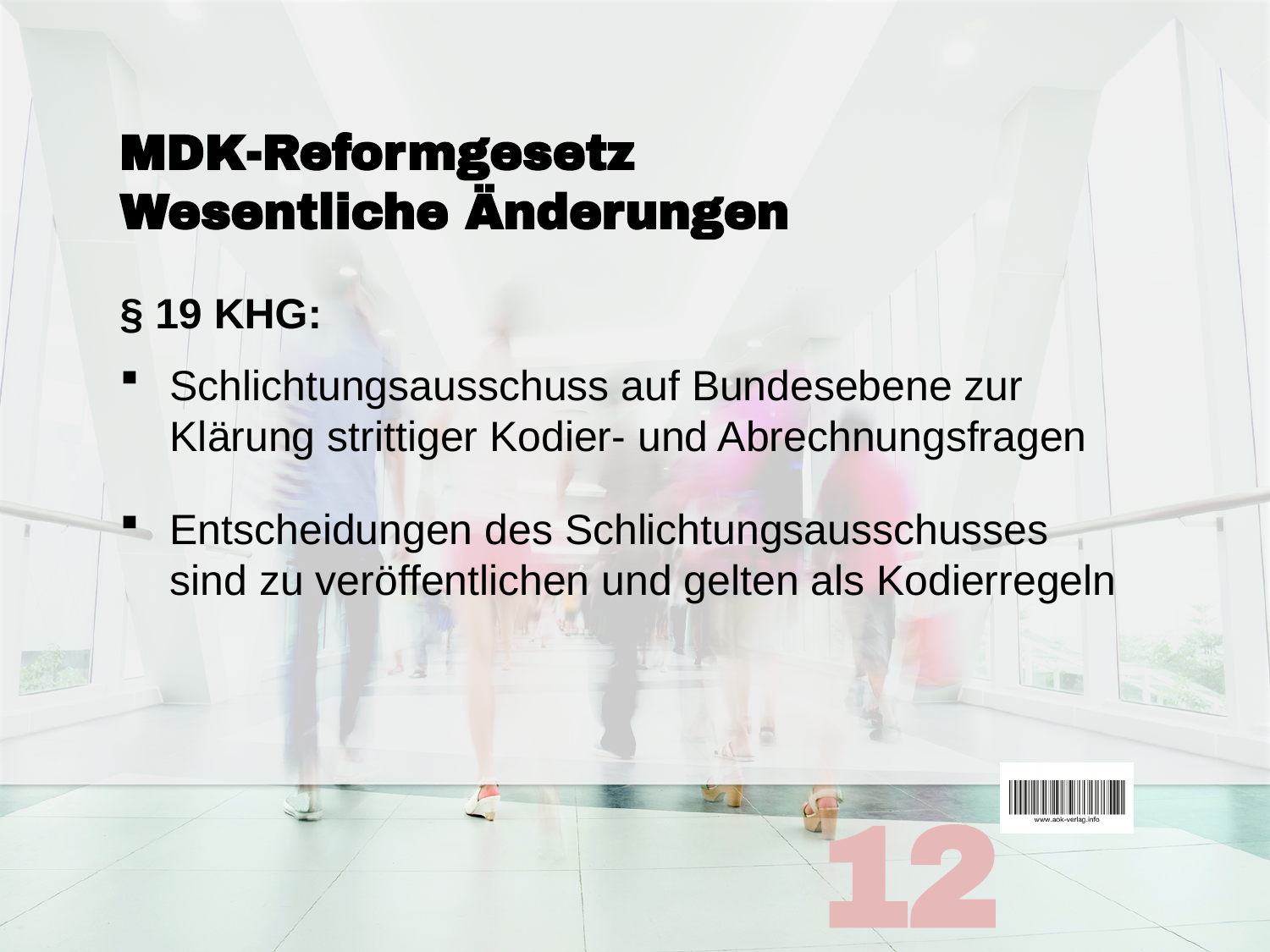

# MDK-Reformgesetz Wesentliche Änderungen
§ 19 KHG:
Schlichtungsausschuss auf Bundesebene zur
Klärung strittiger Kodier- und Abrechnungsfragen
Entscheidungen des Schlichtungsausschusses
sind zu veröffentlichen und gelten als Kodierregeln

12